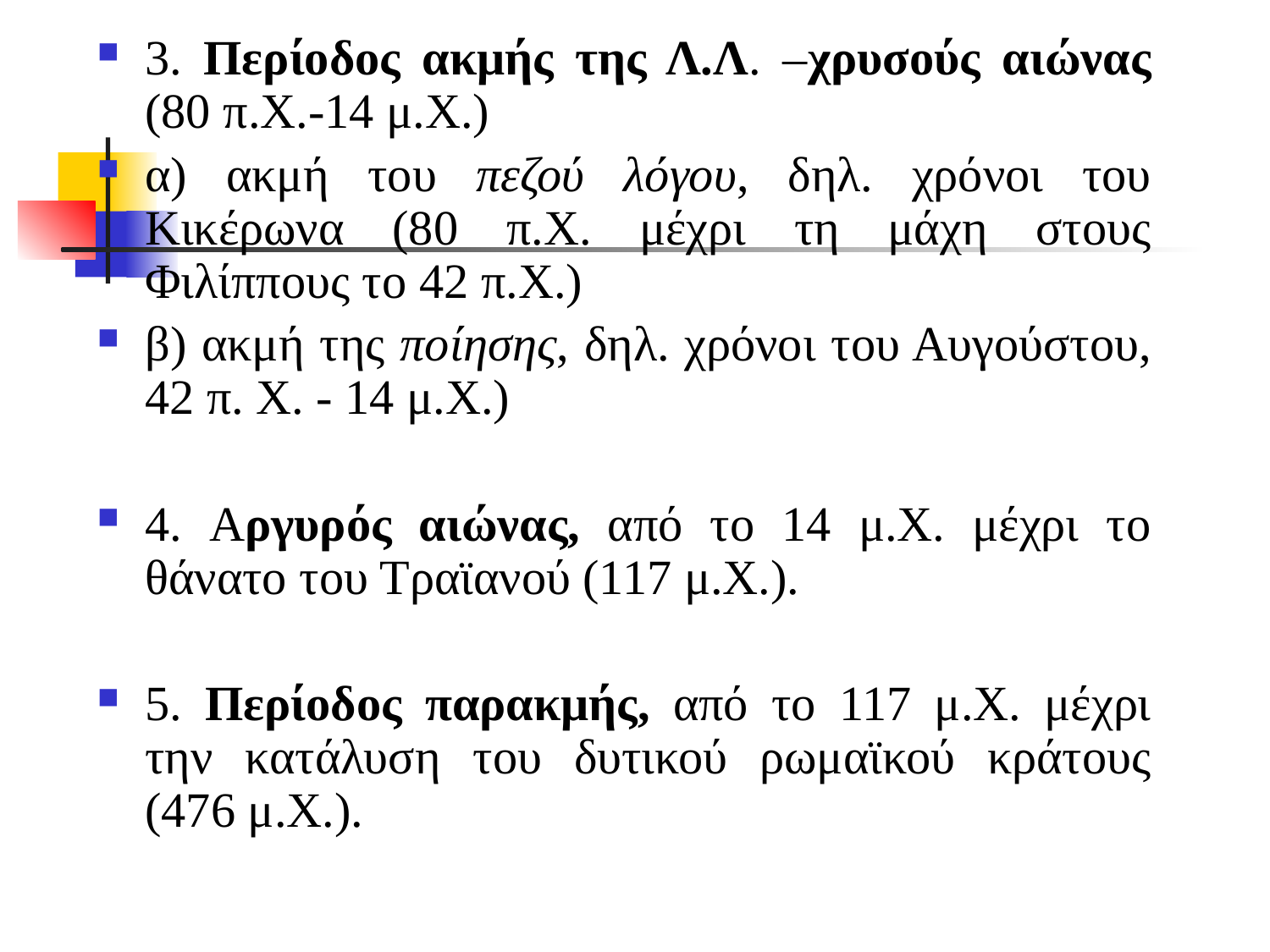

#
3. Περίοδος ακμής της Λ.Λ. –χρυσούς αιώνας (80 π.Χ.-14 μ.Χ.)
α) ακμή του πεζού λόγου, δηλ. χρόνοι του Κικέρωνα (80 π.Χ. μέχρι τη μάχη στους Φιλίππους το 42 π.Χ.)
β) ακμή της ποίησης, δηλ. χρόνοι του Αυγούστου, 42 π. Χ. - 14 μ.Χ.)

4. Αργυρός αιώνας, από το 14 μ.Χ. μέχρι το θάνατο του Τραϊανού (117 μ.Χ.).

5. Περίοδος παρακμής, από το 117 μ.Χ. μέχρι την κατάλυση του δυτικού ρωμαϊκού κράτους (476 μ.Χ.).